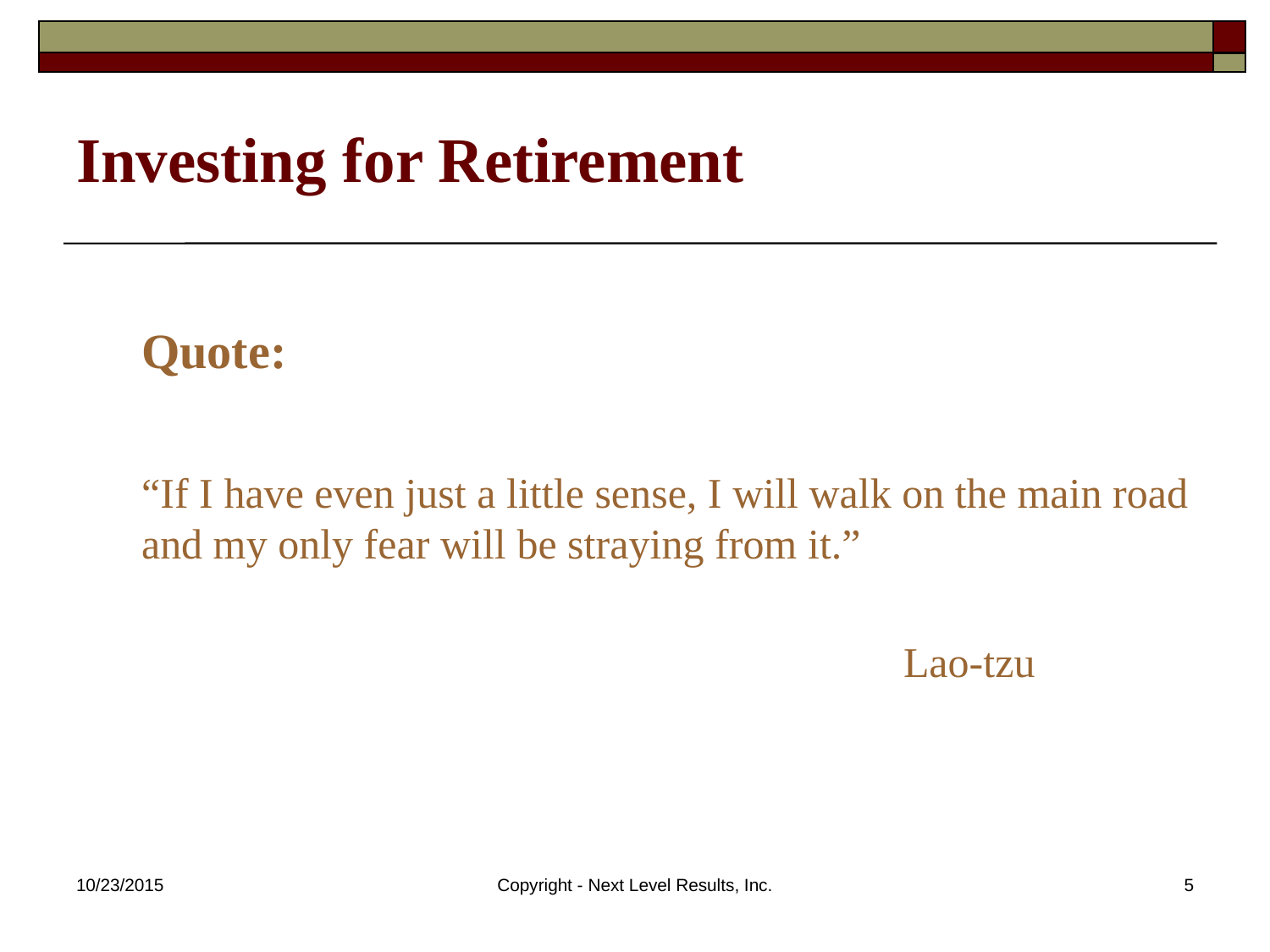

# Investing for Retirement

	Quote:

	“If I have even just a little sense, I will walk on the main road and my only fear will be straying from it.”

							Lao-tzu
10/23/2015
Copyright - Next Level Results, Inc.
5